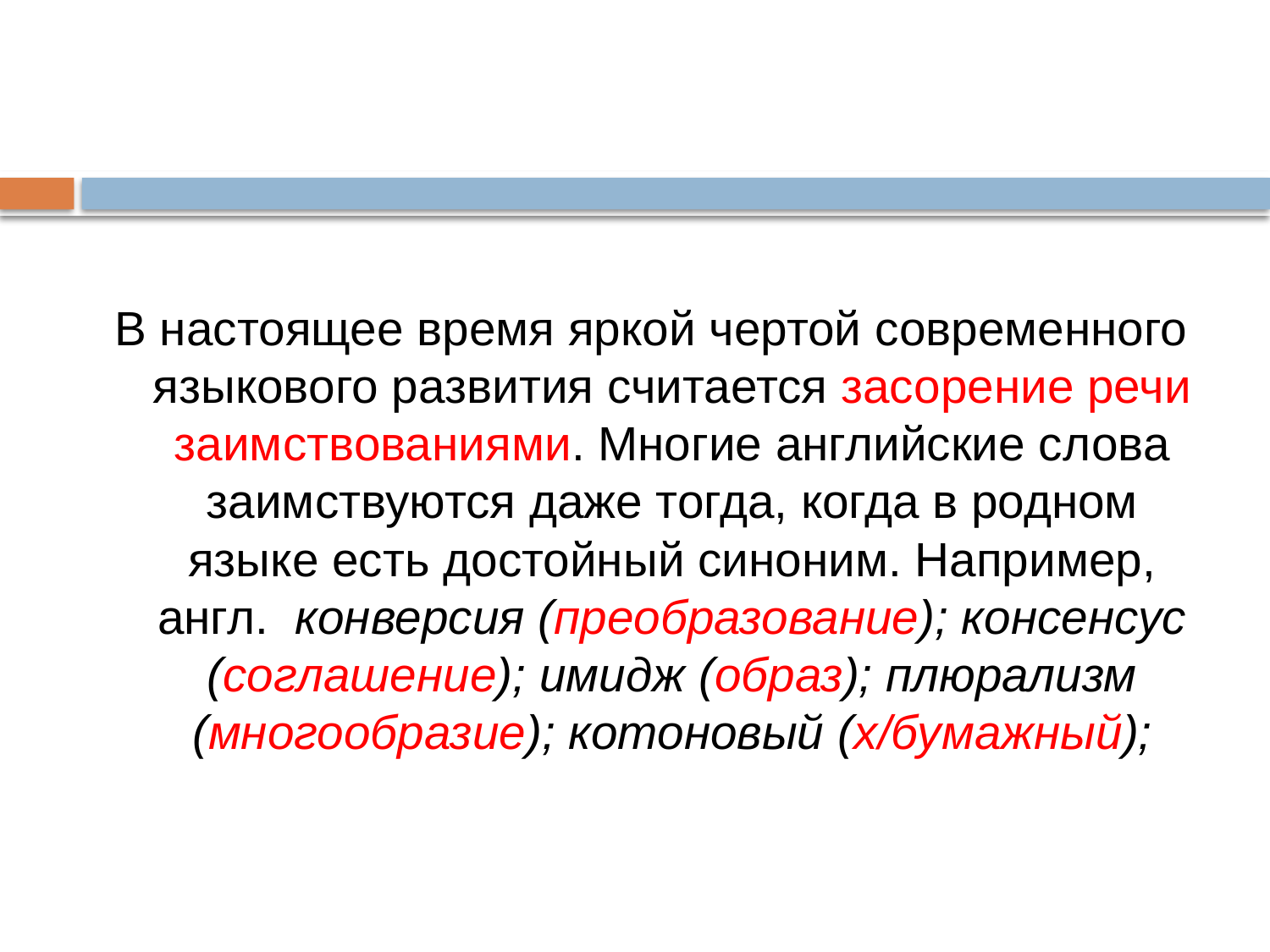

#

В настоящее время яркой чертой современного языкового развития считается засорение речи заимствованиями. Многие английские слова заимствуются даже тогда, когда в родном языке есть достойный синоним. Например, англ.  конверсия (преобразование); консенсус (соглашение); имидж (образ); плюрализм (многообразие); котоновый (х/бумажный);